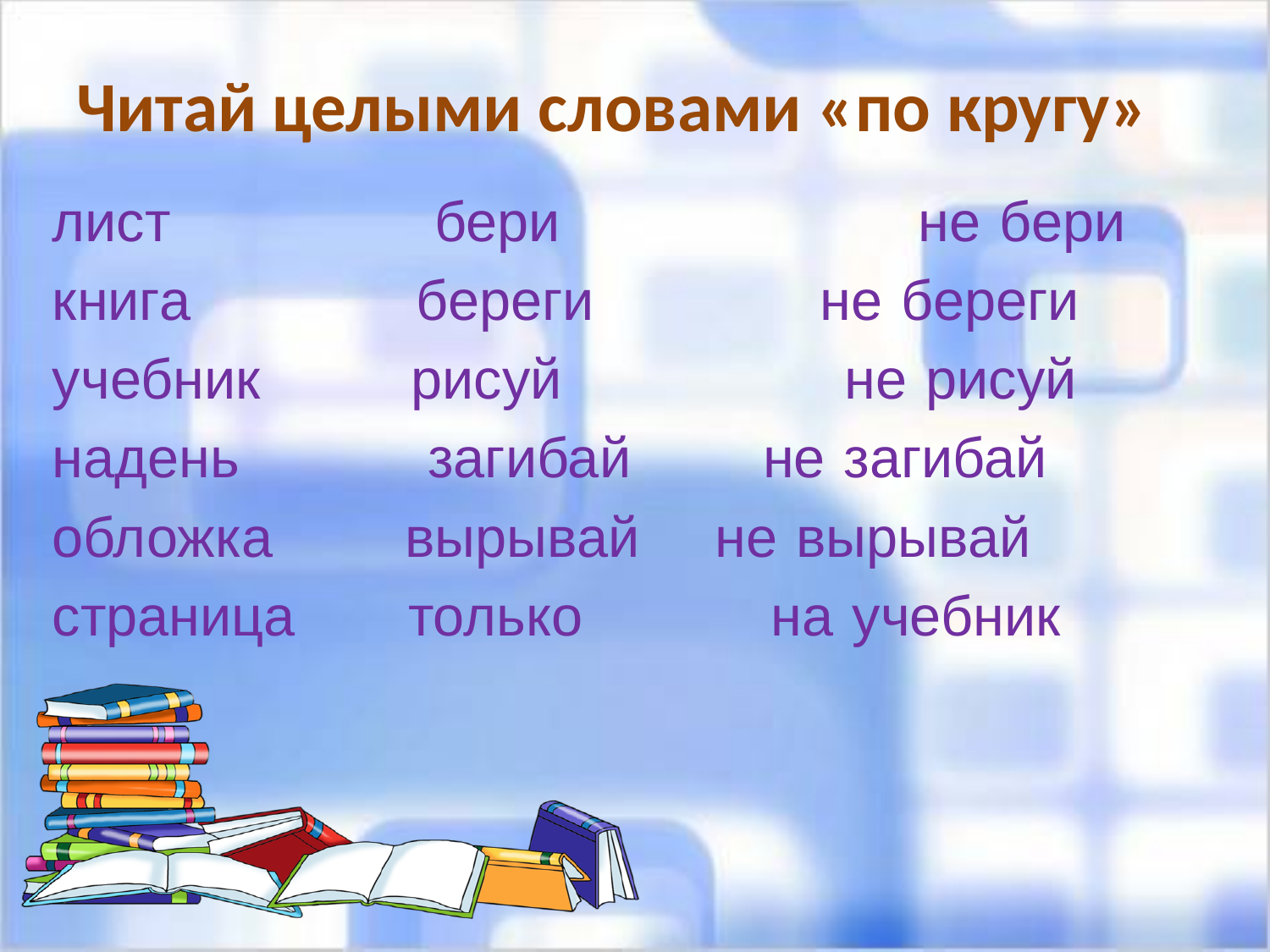

# Читай целыми словами «по кругу»
лист              бери                   не бери
книга            береги            не береги
учебник        рисуй               не рисуй
надень          загибай       не загибай
обложка       вырывай    не вырывай
страница      только          на учебник